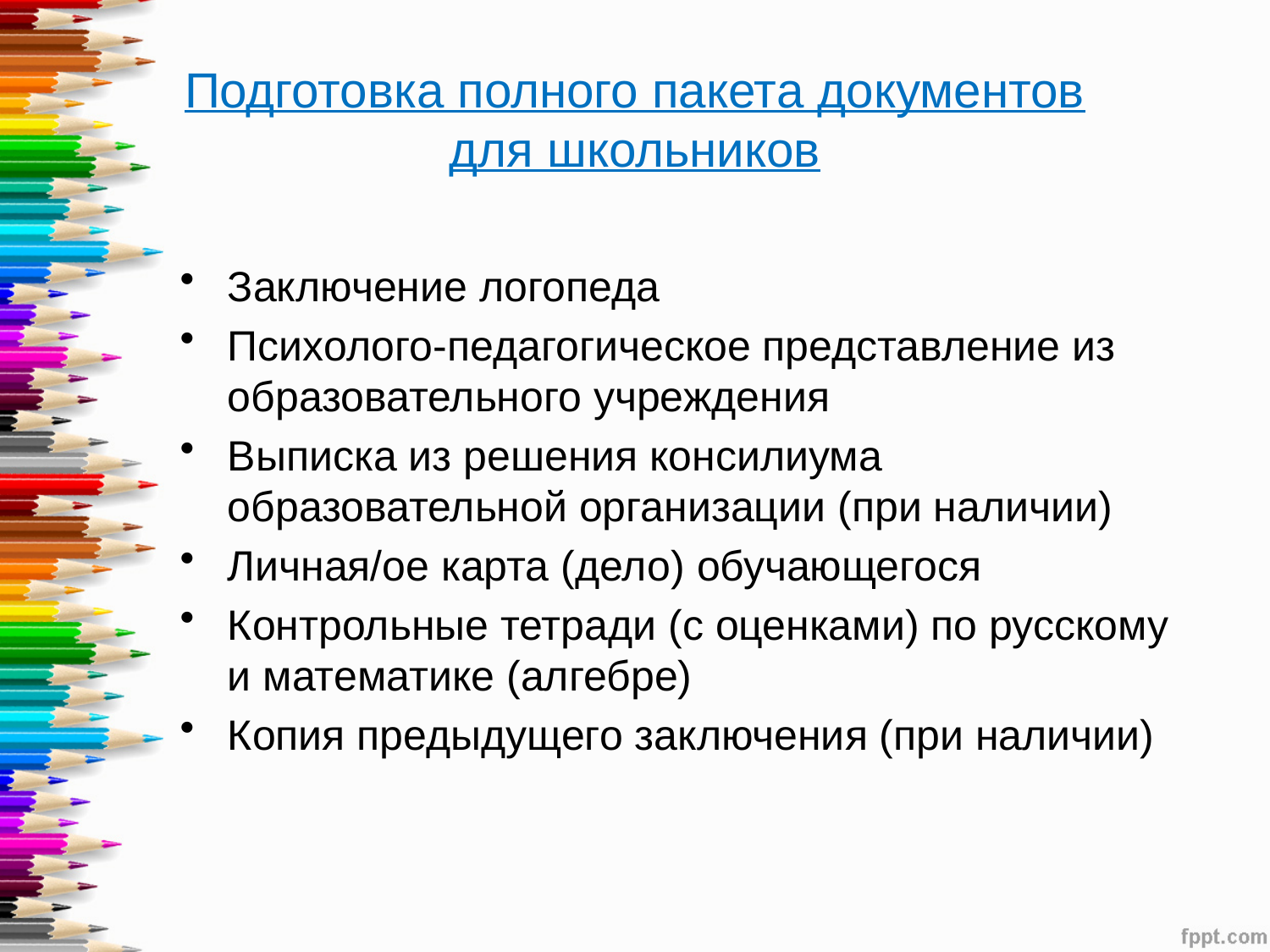

# Подготовка полного пакета документов для школьников
Заключение логопеда
Психолого-педагогическое представление из образовательного учреждения
Выписка из решения консилиума образовательной организации (при наличии)
Личная/ое карта (дело) обучающегося
Контрольные тетради (с оценками) по русскому и математике (алгебре)
Копия предыдущего заключения (при наличии)